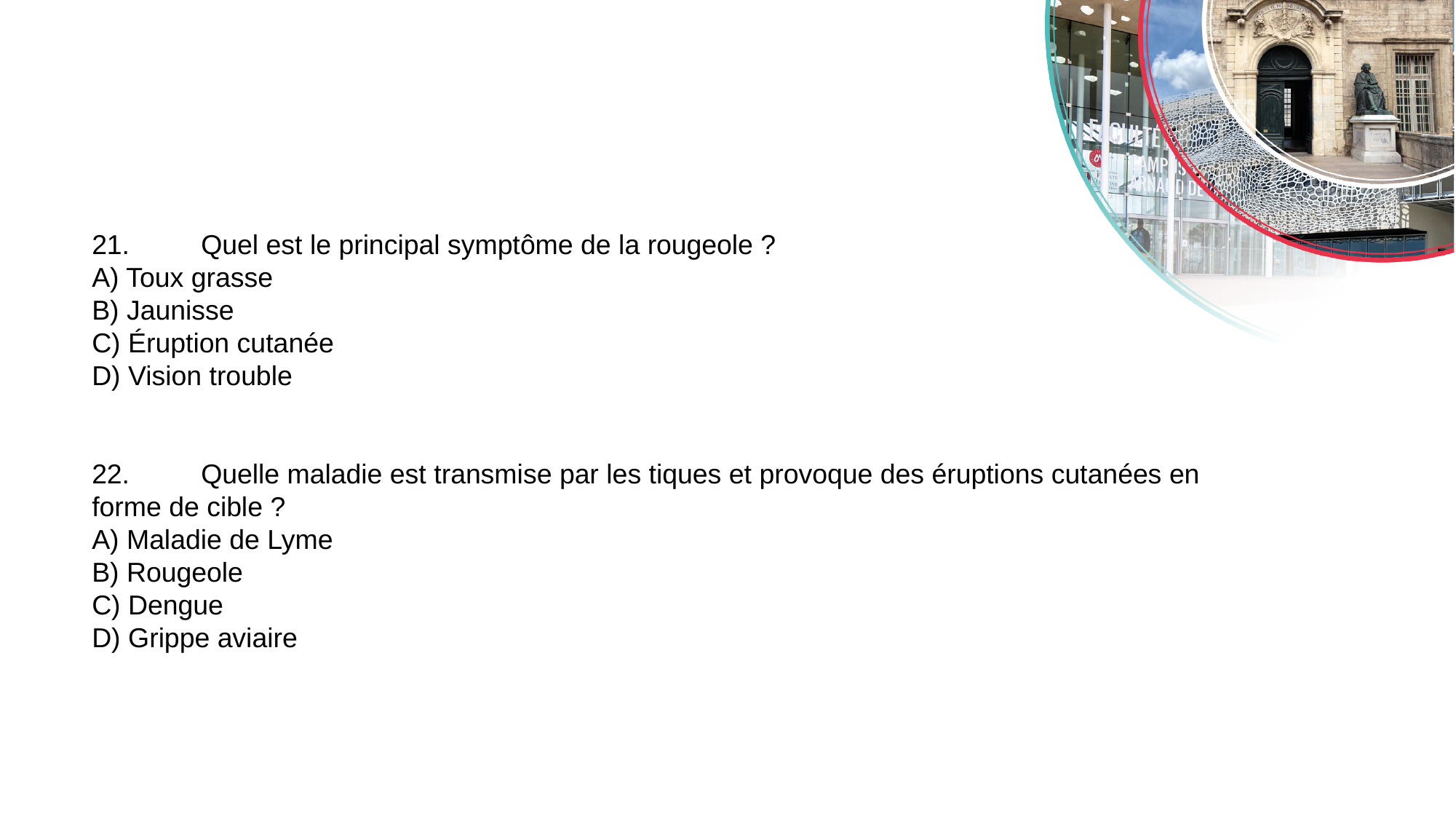

21.	Quel est le principal symptôme de la rougeole ?
A) Toux grasse
B) Jaunisse
C) Éruption cutanée
D) Vision trouble

22.	Quelle maladie est transmise par les tiques et provoque des éruptions cutanées en forme de cible ?
A) Maladie de Lyme
B) Rougeole
C) Dengue
D) Grippe aviaire